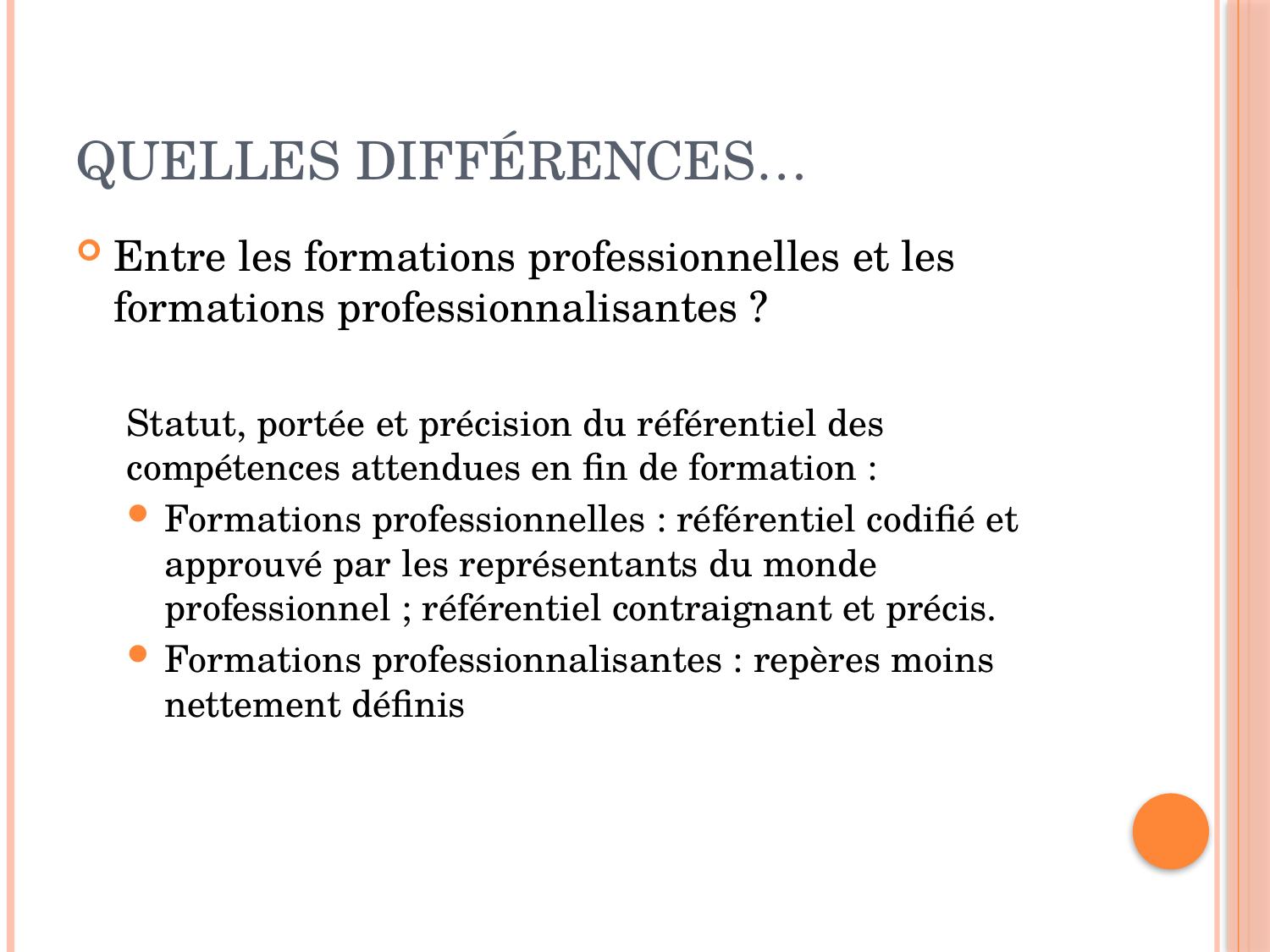

# Quelles différences…
Entre les formations professionnelles et les formations professionnalisantes ?

Statut, portée et précision du référentiel des compétences attendues en fin de formation :
Formations professionnelles : référentiel codifié et approuvé par les représentants du monde professionnel ; référentiel contraignant et précis.
Formations professionnalisantes : repères moins nettement définis